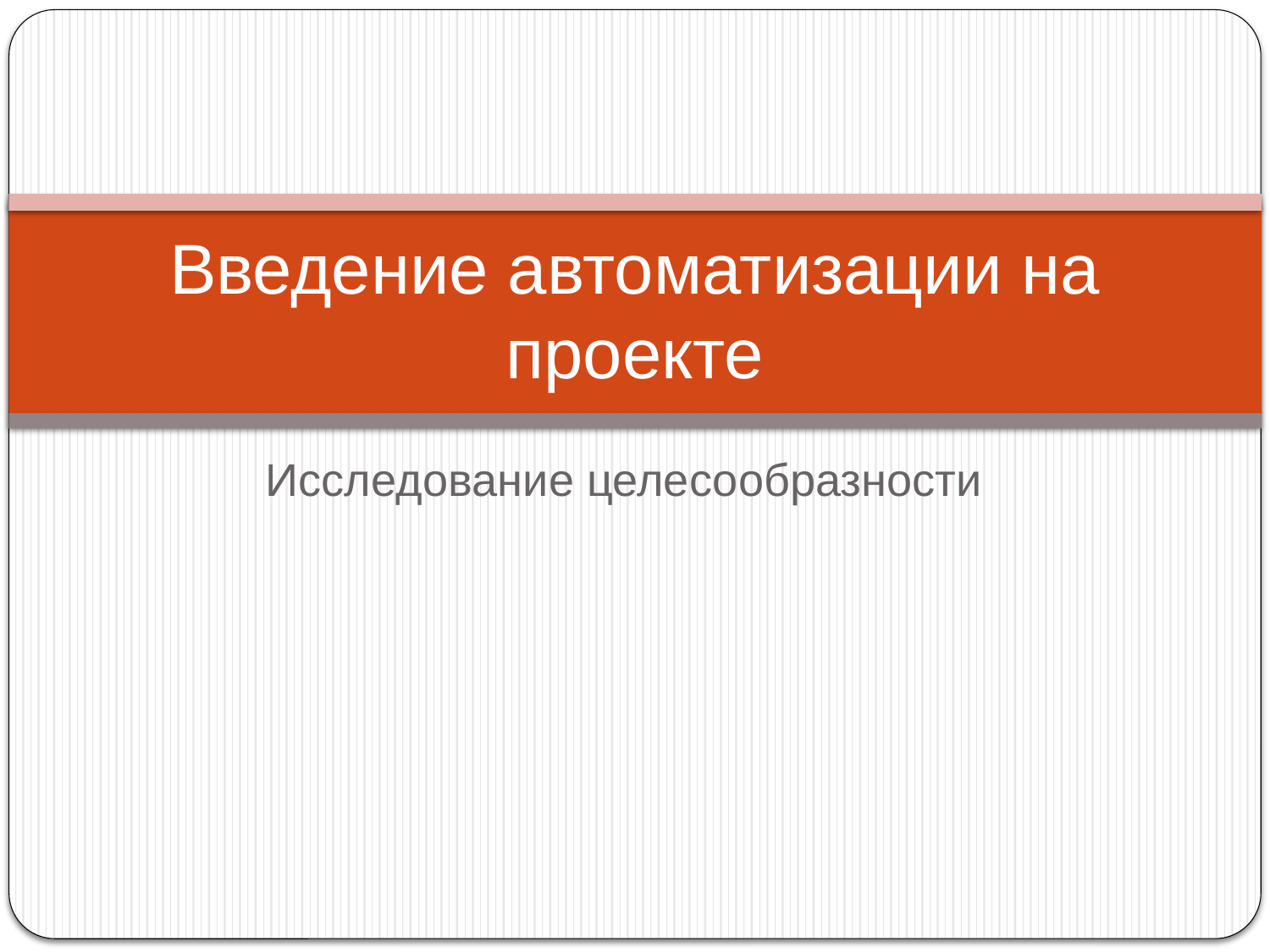

# Введение автоматизации на проекте
Исследование целесообразности